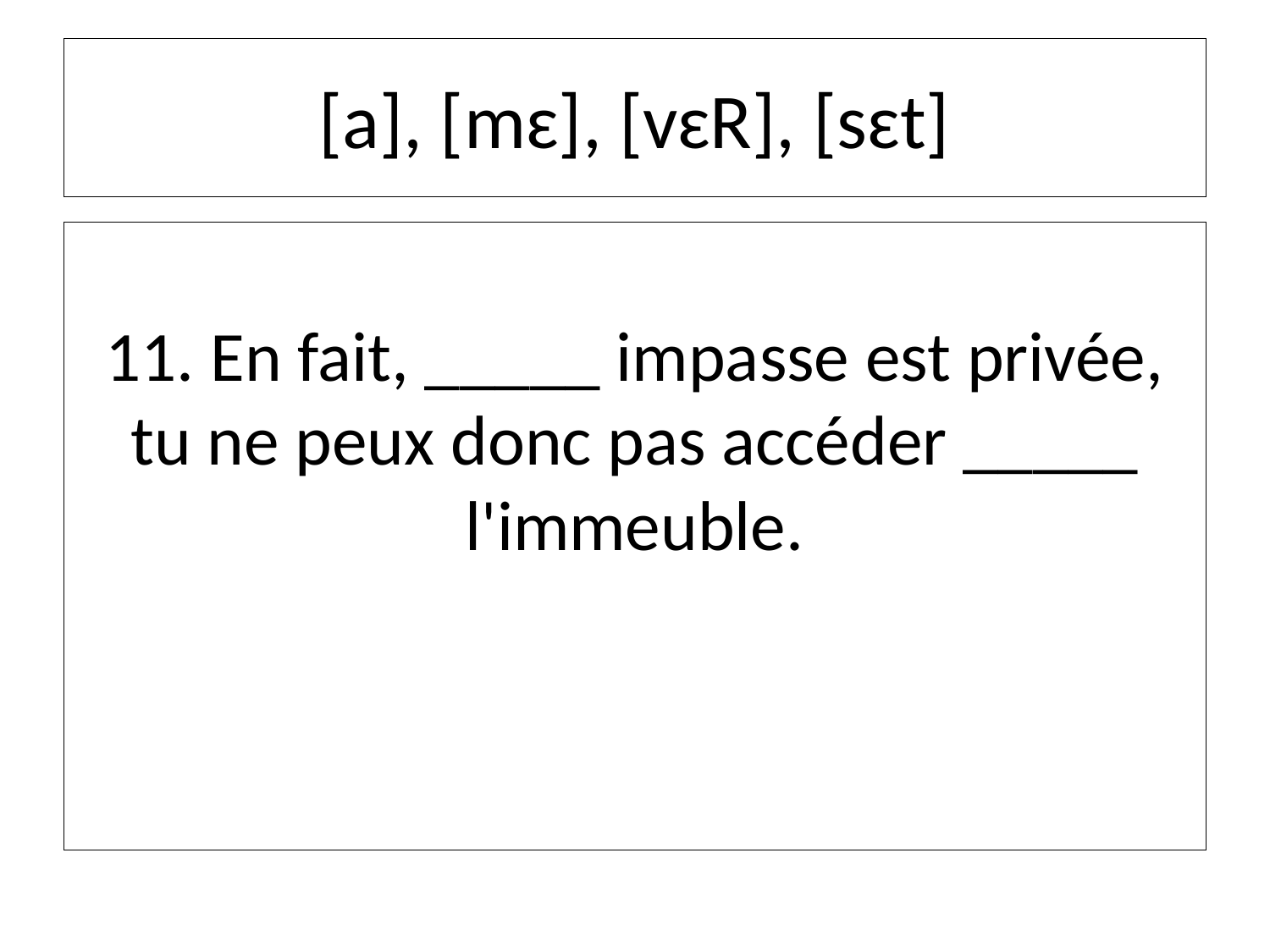

# [a], [mɛ], [vɛR], [sɛt]

11. En fait, _____ impasse est privée, tu ne peux donc pas accéder _____ l'immeuble.